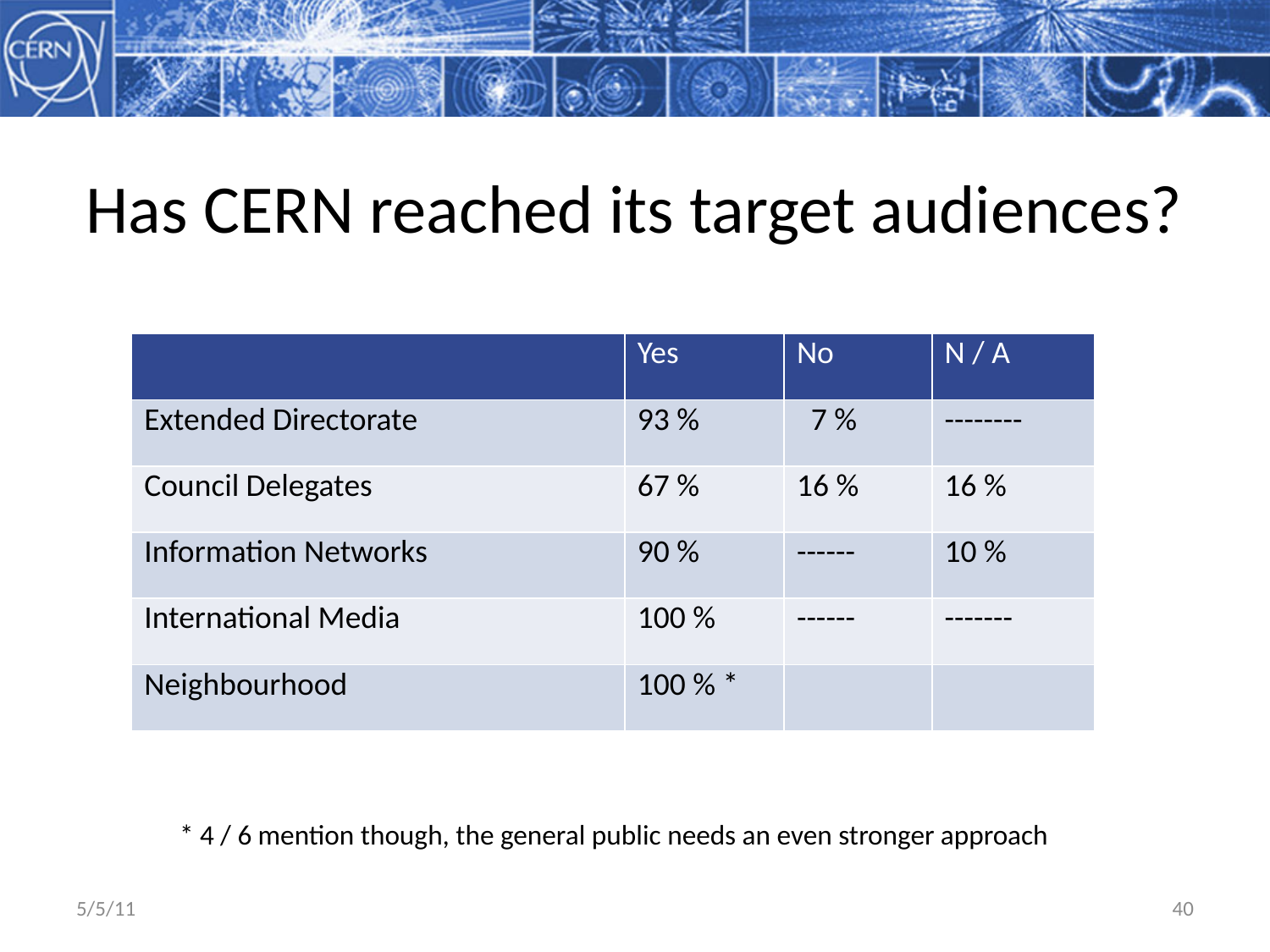

# Has CERN reached its target audiences?
|  | Yes | No | N / A |
| --- | --- | --- | --- |
| Extended Directorate | 93 % | 7 % | -------- |
| Council Delegates | 67 % | 16 % | 16 % |
| Information Networks | 90 % | ------ | 10 % |
| International Media | 100 % | ------ | ------- |
| Neighbourhood | 100 % \* |  |  |
* 4 / 6 mention though, the general public needs an even stronger approach
5/5/11
40